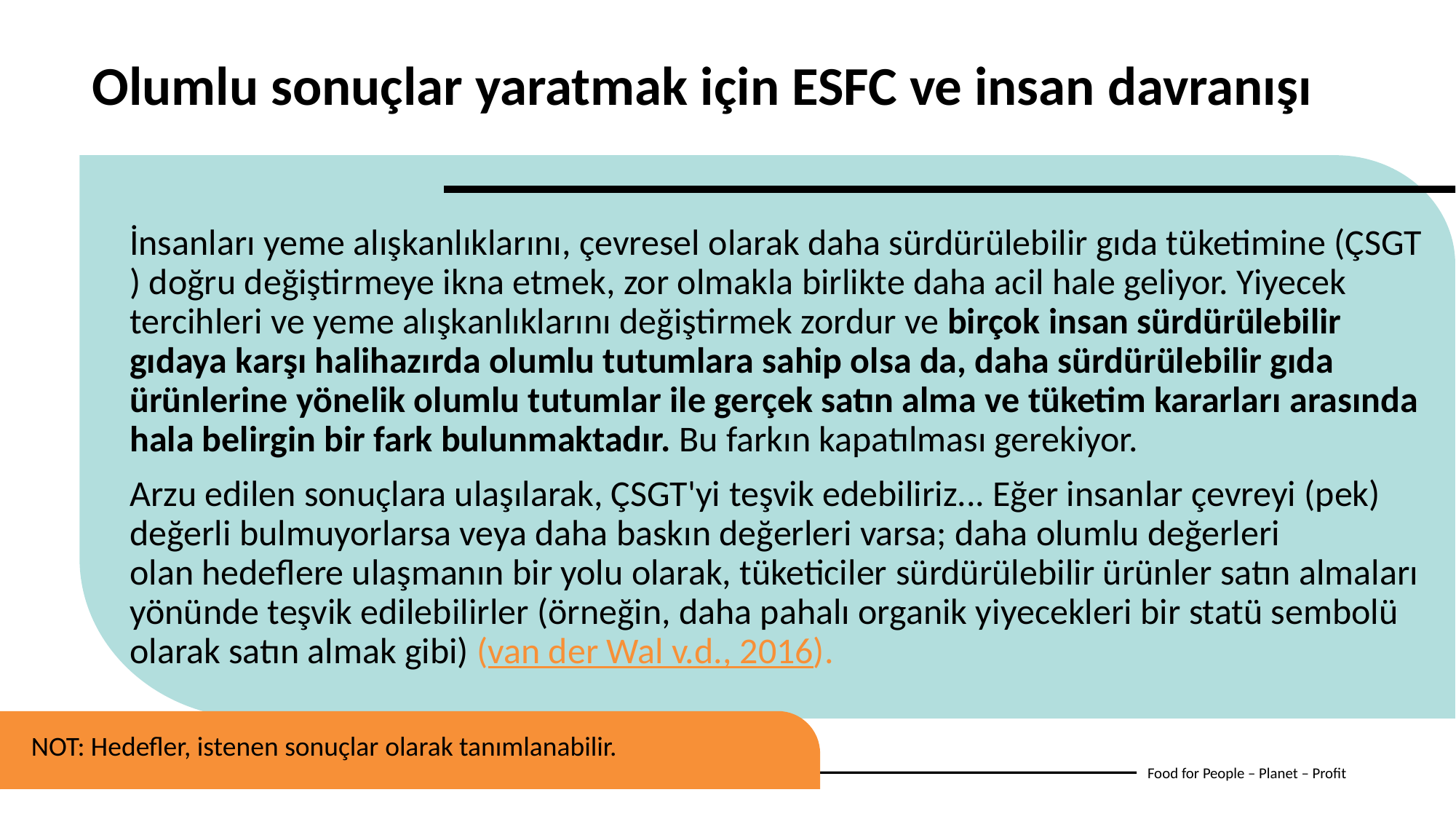

Olumlu sonuçlar yaratmak için ESFC ve insan davranışı
İnsanları yeme alışkanlıklarını, çevresel olarak daha sürdürülebilir gıda tüketimine (ÇSGT) doğru değiştirmeye ikna etmek, zor olmakla birlikte daha acil hale geliyor. Yiyecek tercihleri ve yeme alışkanlıklarını değiştirmek zordur ve birçok insan sürdürülebilir gıdaya karşı halihazırda olumlu tutumlara sahip olsa da, daha sürdürülebilir gıda ürünlerine yönelik olumlu tutumlar ile gerçek satın alma ve tüketim kararları arasında hala belirgin bir fark bulunmaktadır. Bu farkın kapatılması gerekiyor.
Arzu edilen sonuçlara ulaşılarak, ÇSGT'yi teşvik edebiliriz... Eğer insanlar çevreyi (pek) değerli bulmuyorlarsa veya daha baskın değerleri varsa; daha olumlu değerleri olan hedeflere ulaşmanın bir yolu olarak, tüketiciler sürdürülebilir ürünler satın almaları yönünde teşvik edilebilirler (örneğin, daha pahalı organik yiyecekleri bir statü sembolü olarak satın almak gibi) (van der Wal v.d., 2016).
NOT: Hedefler, istenen sonuçlar olarak tanımlanabilir.